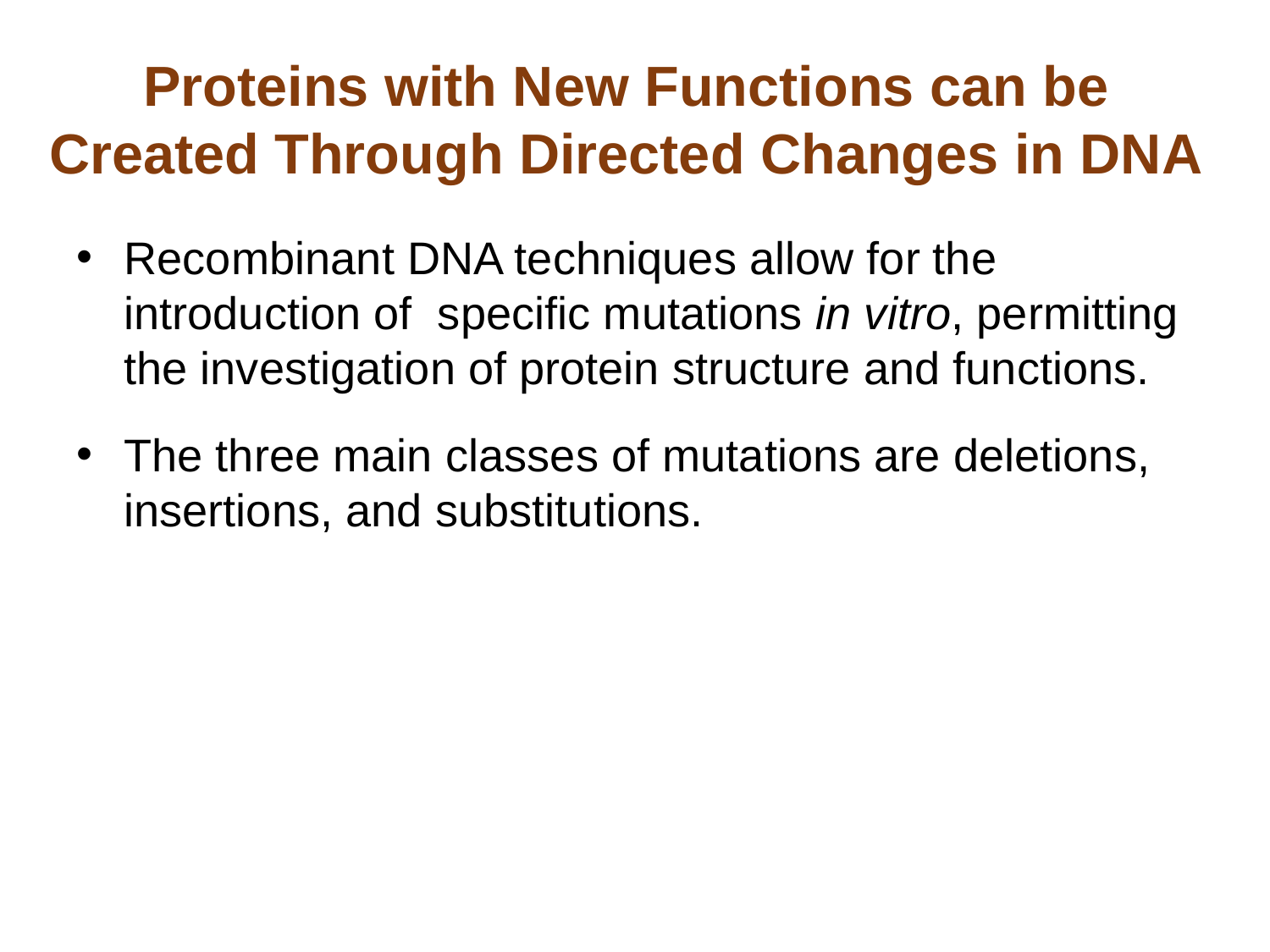

# Proteins with New Functions can be Created Through Directed Changes in DNA
Recombinant DNA techniques allow for the introduction of  specific mutations in vitro, permitting the investigation of protein structure and functions.
The three main classes of mutations are deletions, insertions, and substitutions.